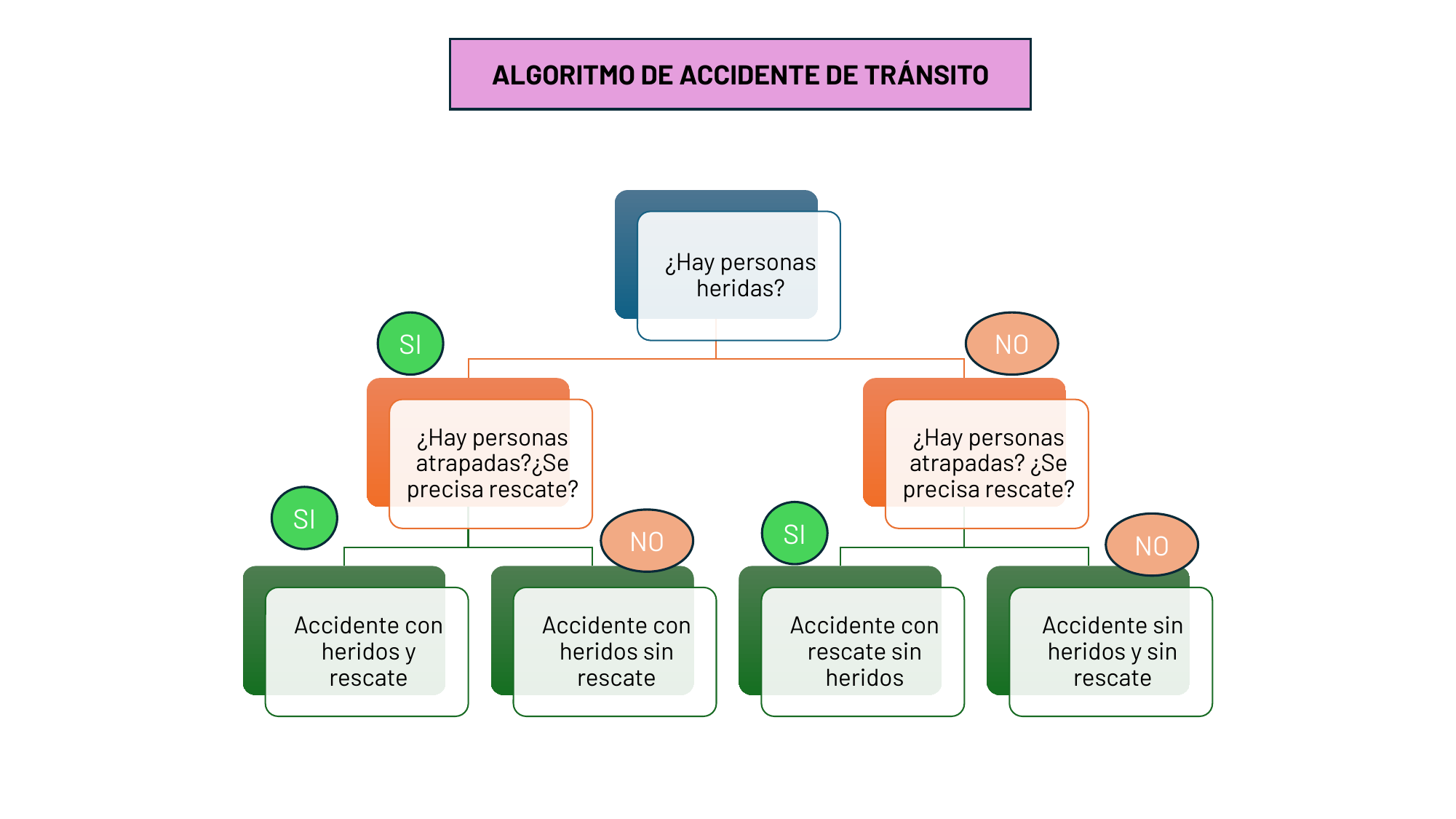

ALGORITMO DE ACCIDENTE DE TRÁNSITO
¿Hay personas heridas?
¿Hay personas atrapadas?¿Se precisa rescate?
Accidente con heridos y rescate
Accidente con heridos sin rescate
¿Hay personas atrapadas? ¿Se precisa rescate?
Accidente con rescate sin heridos
Accidente sin heridos y sin rescate
SI
NO
SI
SI
NO
NO